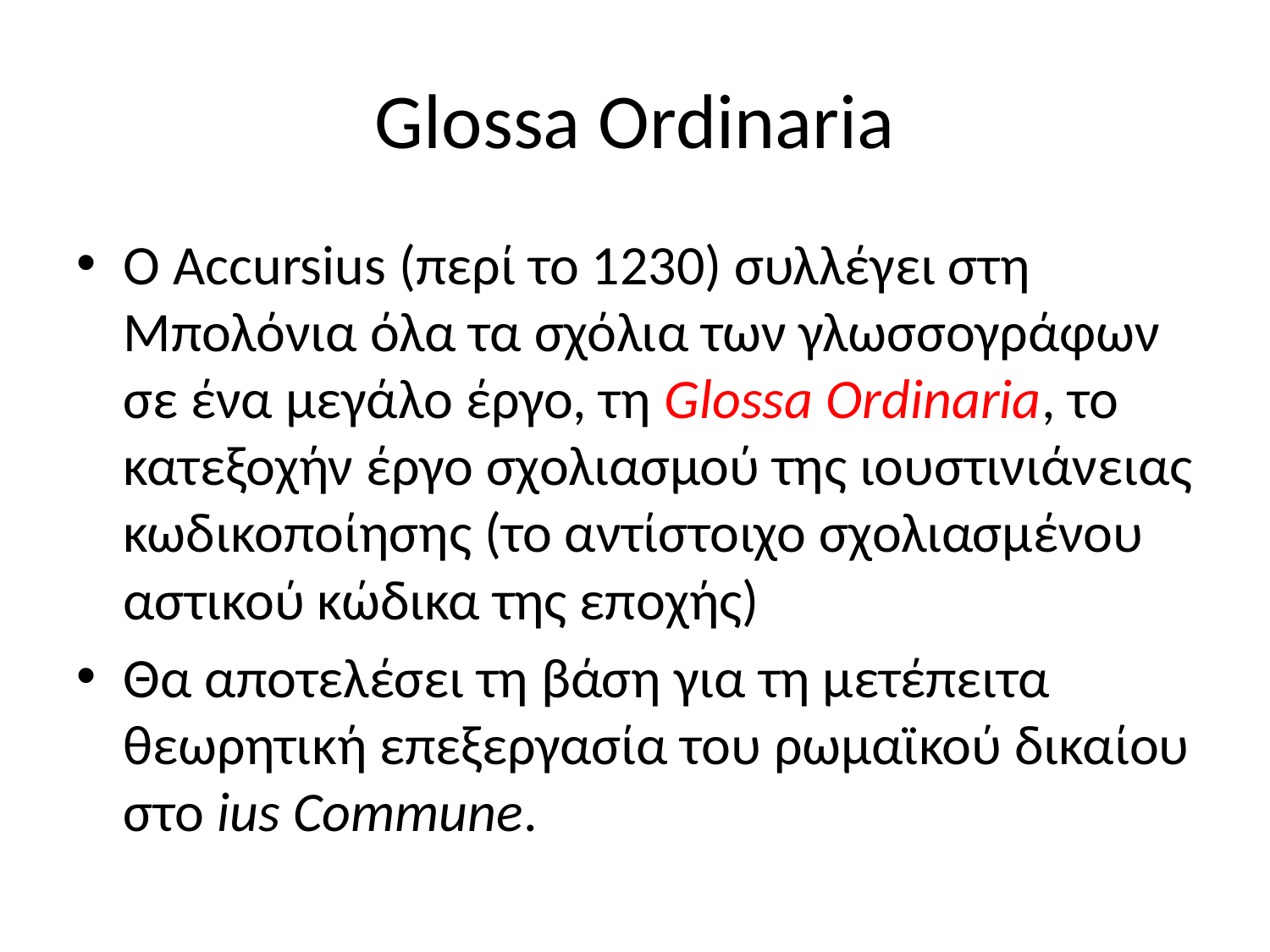

# Glossa Ordinaria
Ο Accursius (περί το 1230) συλλέγει στη Μπολόνια όλα τα σχόλια των γλωσσογράφων σε ένα μεγάλο έργο, τη Glossa Ordinaria, το κατεξοχήν έργο σχολιασμού της ιουστινιάνειας κωδικοποίησης (το αντίστοιχο σχολιασμένου αστικού κώδικα της εποχής)
Θα αποτελέσει τη βάση για τη μετέπειτα θεωρητική επεξεργασία του ρωμαϊκού δικαίου στο ius Commune.